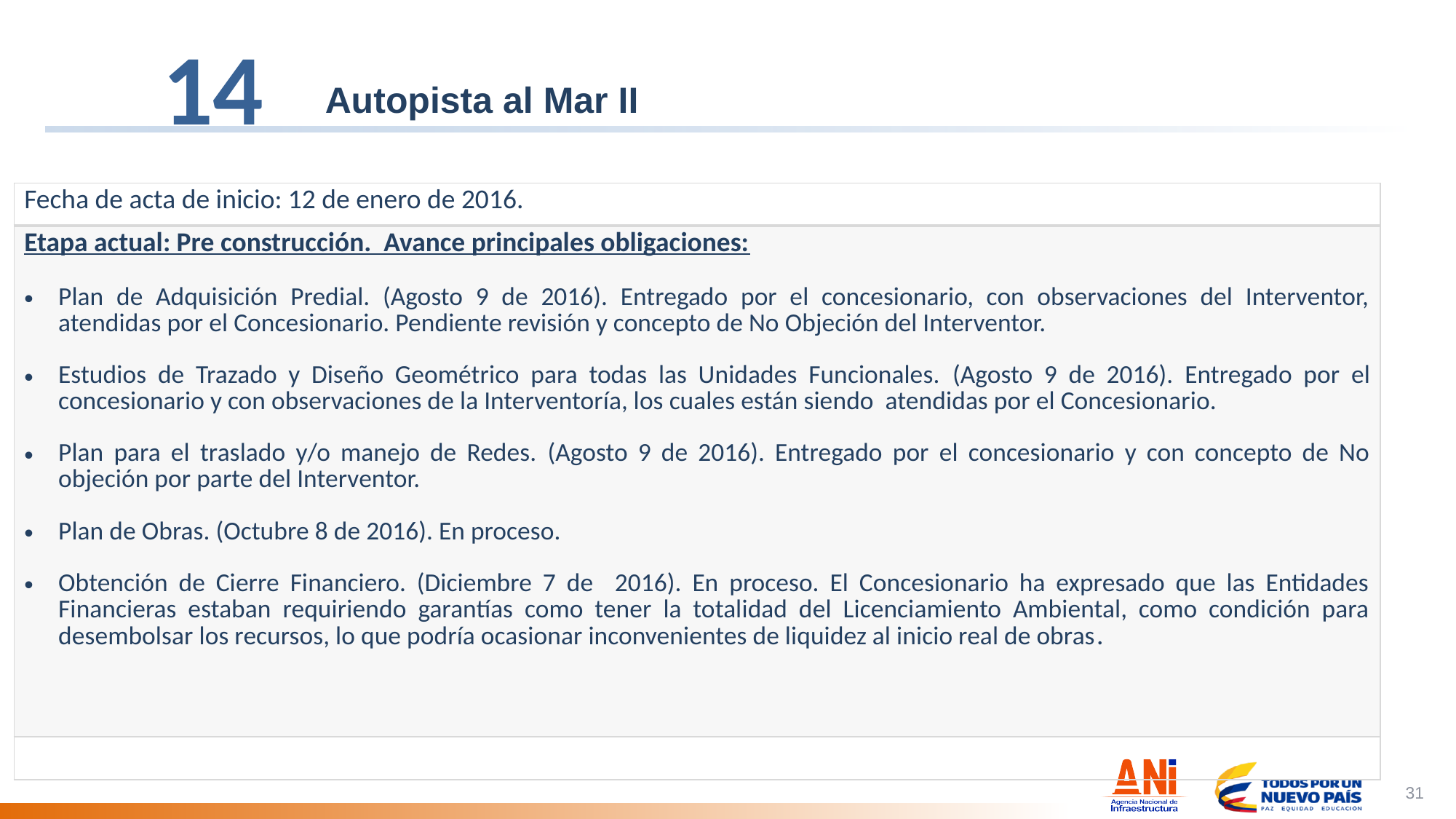

14
# Autopista al Mar II
| Fecha de acta de inicio: 12 de enero de 2016. |
| --- |
| Etapa actual: Pre construcción. Avance principales obligaciones: Plan de Adquisición Predial. (Agosto 9 de 2016). Entregado por el concesionario, con observaciones del Interventor, atendidas por el Concesionario. Pendiente revisión y concepto de No Objeción del Interventor. Estudios de Trazado y Diseño Geométrico para todas las Unidades Funcionales. (Agosto 9 de 2016). Entregado por el concesionario y con observaciones de la Interventoría, los cuales están siendo atendidas por el Concesionario. Plan para el traslado y/o manejo de Redes. (Agosto 9 de 2016). Entregado por el concesionario y con concepto de No objeción por parte del Interventor. Plan de Obras. (Octubre 8 de 2016). En proceso. Obtención de Cierre Financiero. (Diciembre 7 de 2016). En proceso. El Concesionario ha expresado que las Entidades Financieras estaban requiriendo garantías como tener la totalidad del Licenciamiento Ambiental, como condición para desembolsar los recursos, lo que podría ocasionar inconvenientes de liquidez al inicio real de obras. |
|  |
31